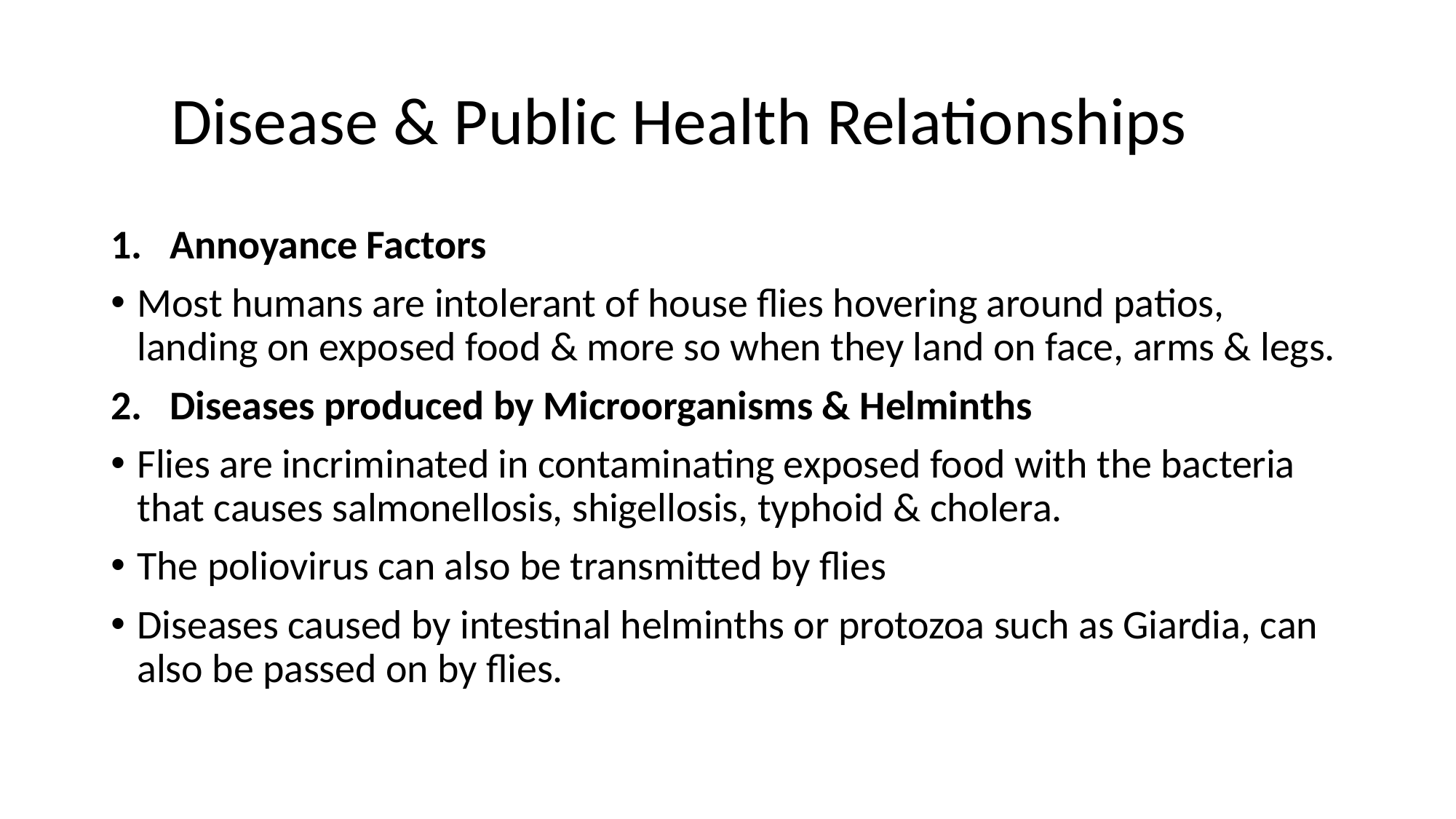

# Disease & Public Health Relationships
Annoyance Factors
Most humans are intolerant of house flies hovering around patios, landing on exposed food & more so when they land on face, arms & legs.
Diseases produced by Microorganisms & Helminths
Flies are incriminated in contaminating exposed food with the bacteria that causes salmonellosis, shigellosis, typhoid & cholera.
The poliovirus can also be transmitted by flies
Diseases caused by intestinal helminths or protozoa such as Giardia, can also be passed on by flies.